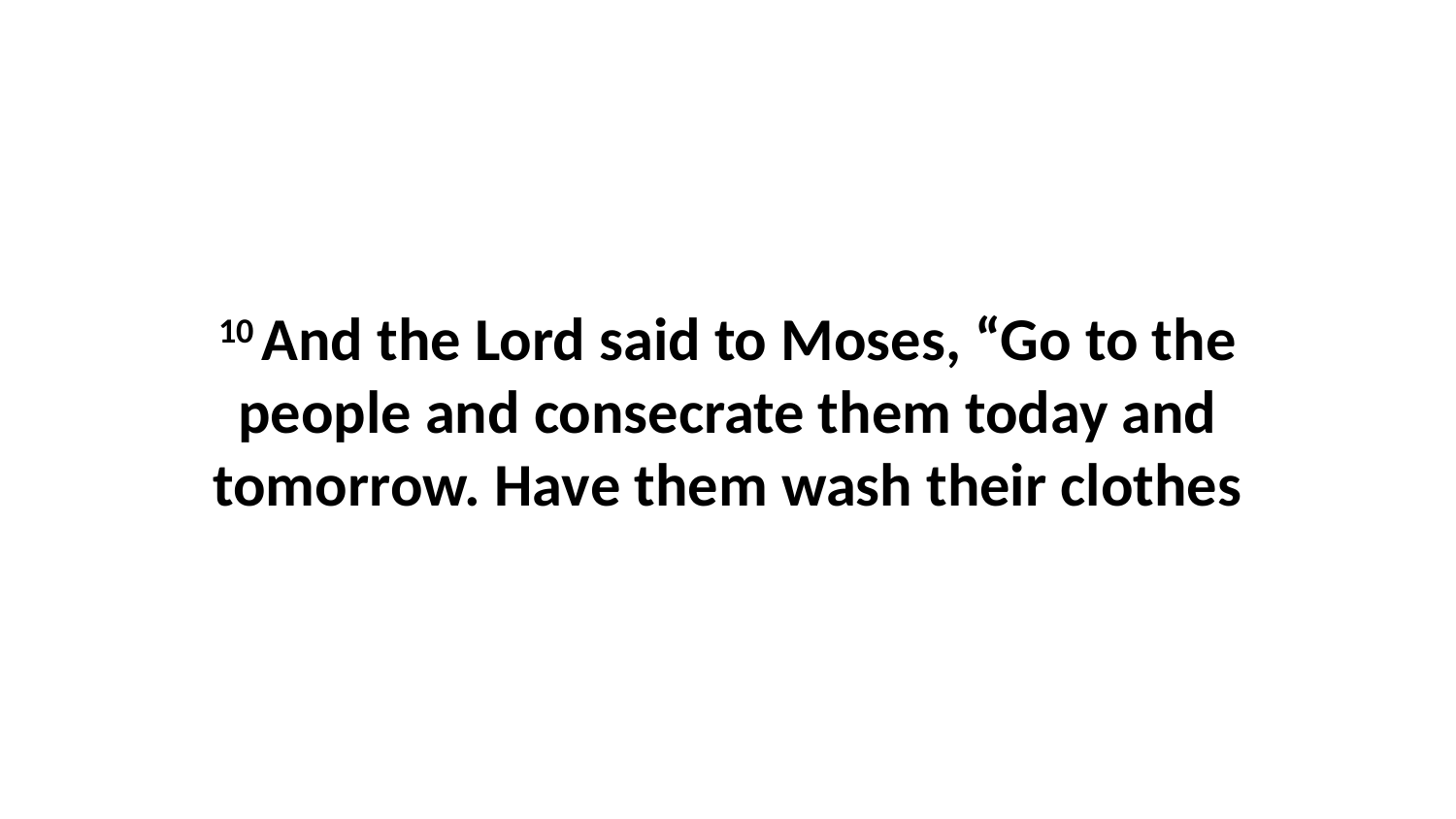

10 And the Lord said to Moses, “Go to the people and consecrate them today and tomorrow. Have them wash their clothes